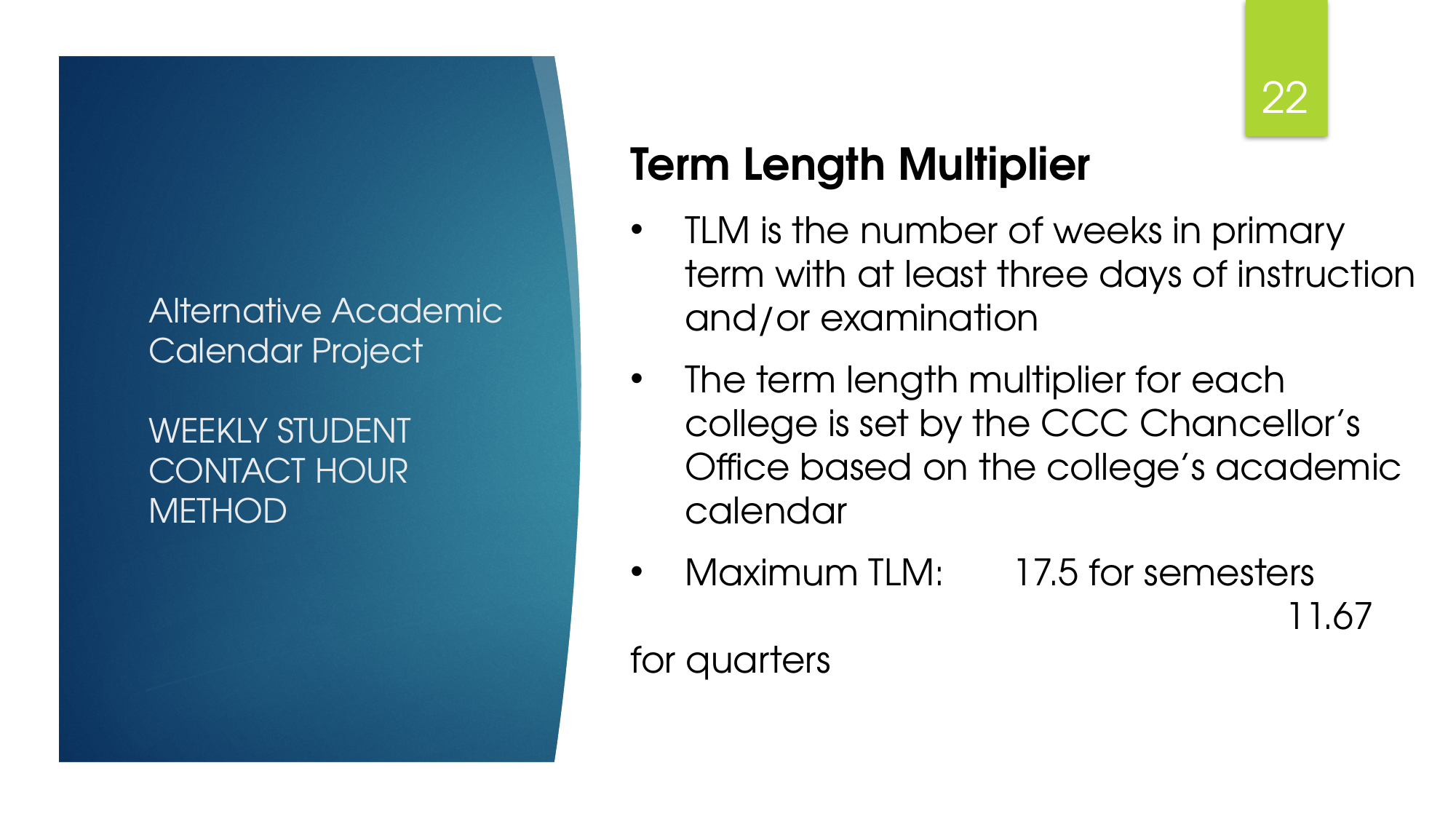

22
Term Length Multiplier
TLM is the number of weeks in primary term with at least three days of instruction and/or examination
The term length multiplier for each college is set by the CCC Chancellor’s Office based on the college’s academic calendar
Maximum TLM:	17.5 for semesters
						11.67 for quarters

# Alternative Academic Calendar Project WEEKLY STUDENT CONTACT HOUR METHOD